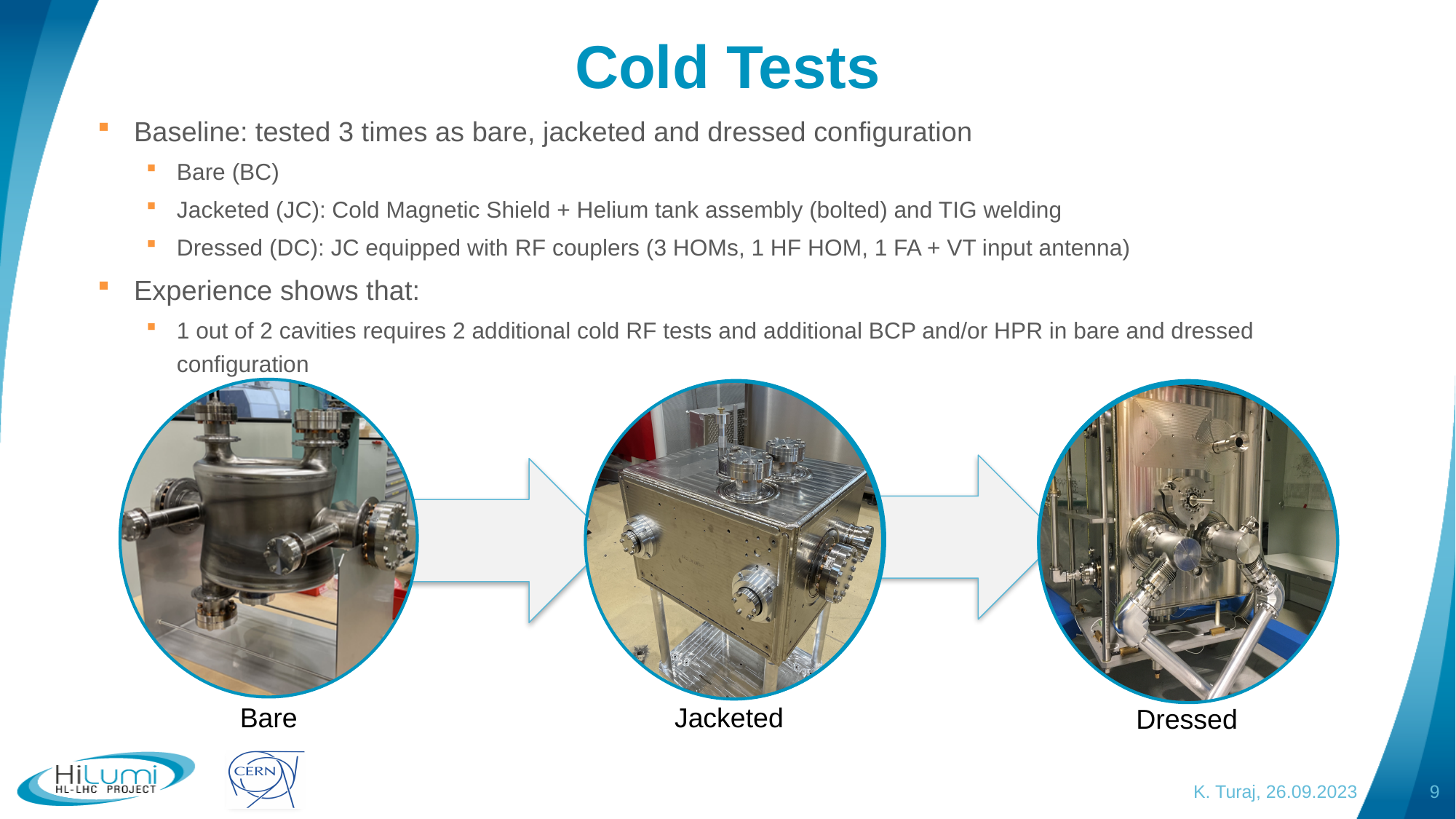

# Cold Tests
Baseline: tested 3 times as bare, jacketed and dressed configuration
Bare (BC)
Jacketed (JC): Cold Magnetic Shield + Helium tank assembly (bolted) and TIG welding
Dressed (DC): JC equipped with RF couplers (3 HOMs, 1 HF HOM, 1 FA + VT input antenna)
Experience shows that:
1 out of 2 cavities requires 2 additional cold RF tests and additional BCP and/or HPR in bare and dressed configuration

Bare
Jacketed
Dressed
K. Turaj, 26.09.2023
9